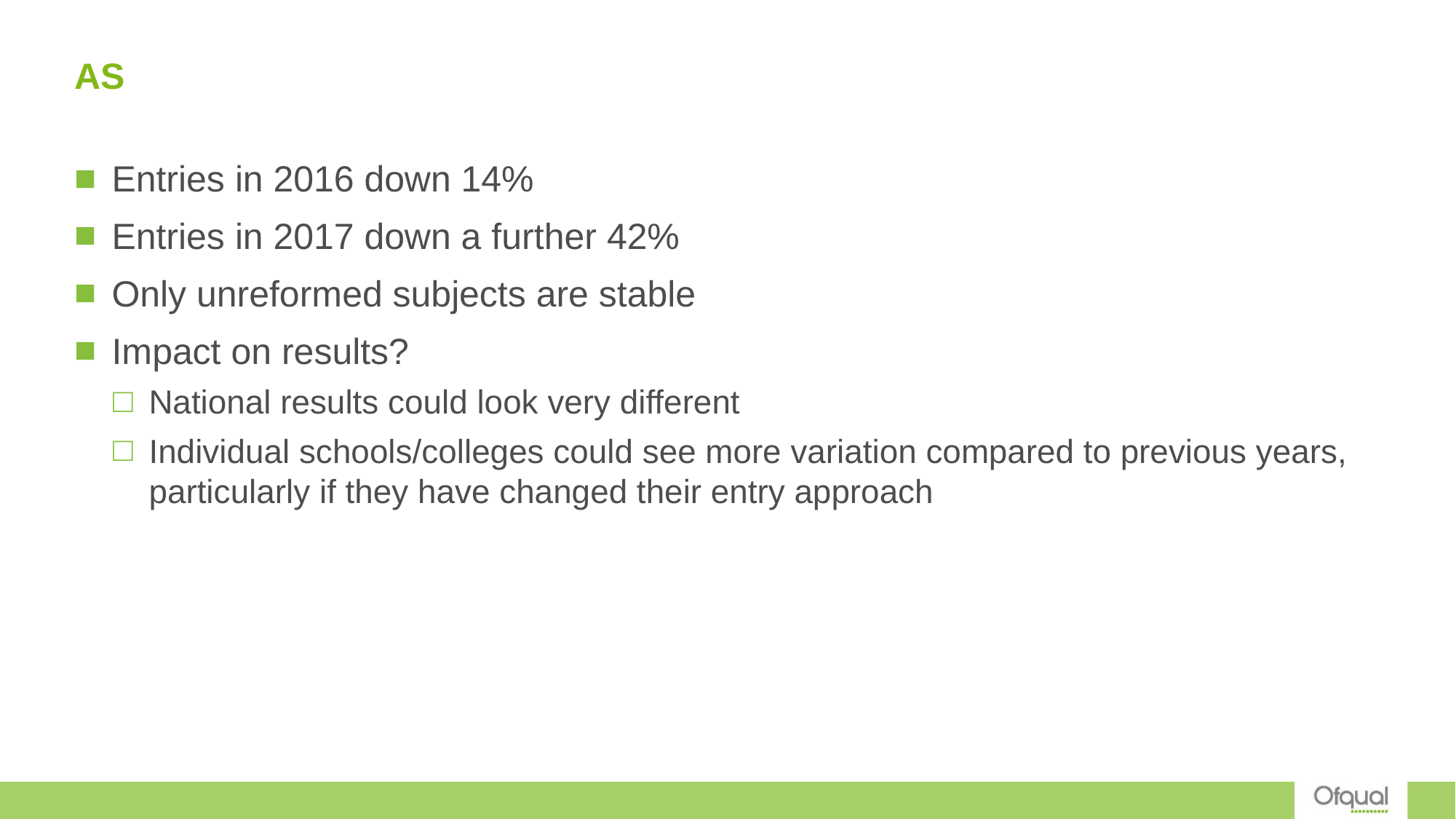

# AS
Entries in 2016 down 14%
Entries in 2017 down a further 42%
Only unreformed subjects are stable
Impact on results?
National results could look very different
Individual schools/colleges could see more variation compared to previous years, particularly if they have changed their entry approach